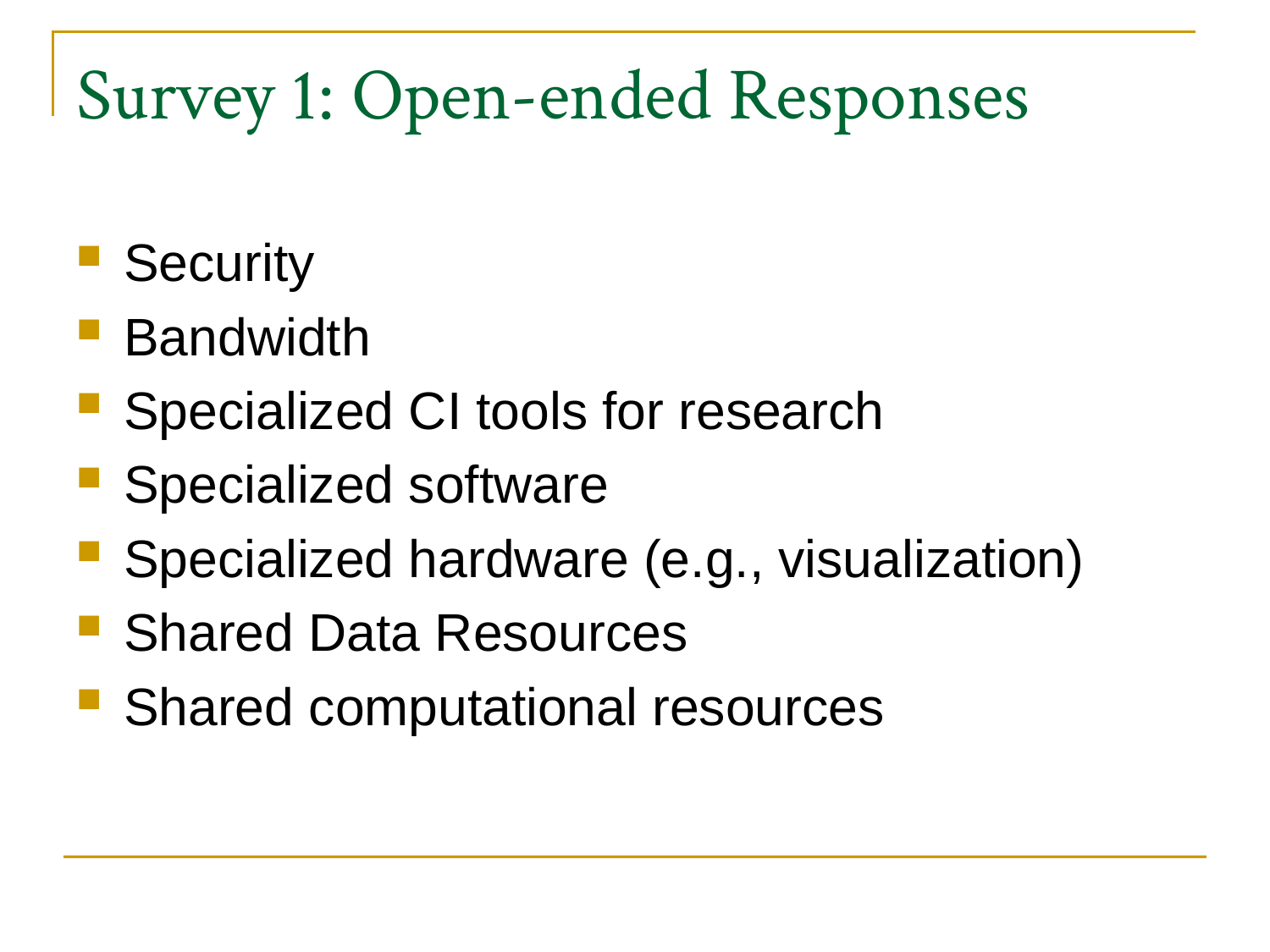

Survey 1: Open-ended Responses
Security
Bandwidth
Specialized CI tools for research
Specialized software
Specialized hardware (e.g., visualization)
Shared Data Resources
Shared computational resources